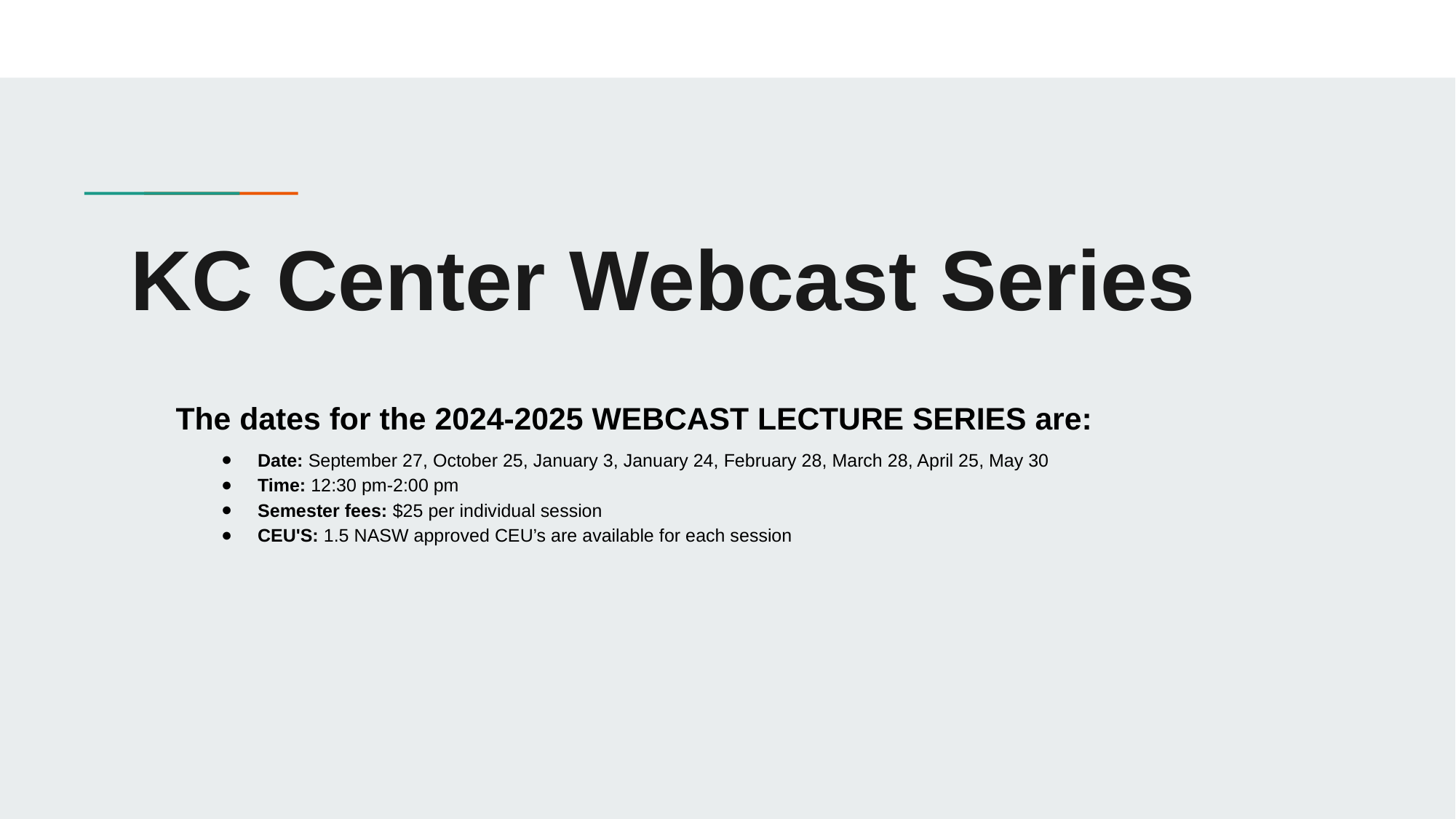

# KC Center Webcast Series
The dates for the 2024-2025 WEBCAST LECTURE SERIES are:
Date: September 27, October 25, January 3, January 24, February 28, March 28, April 25, May 30
Time: 12:30 pm-2:00 pm
Semester fees: $25 per individual session
CEU'S: 1.5 NASW approved CEU’s are available for each session